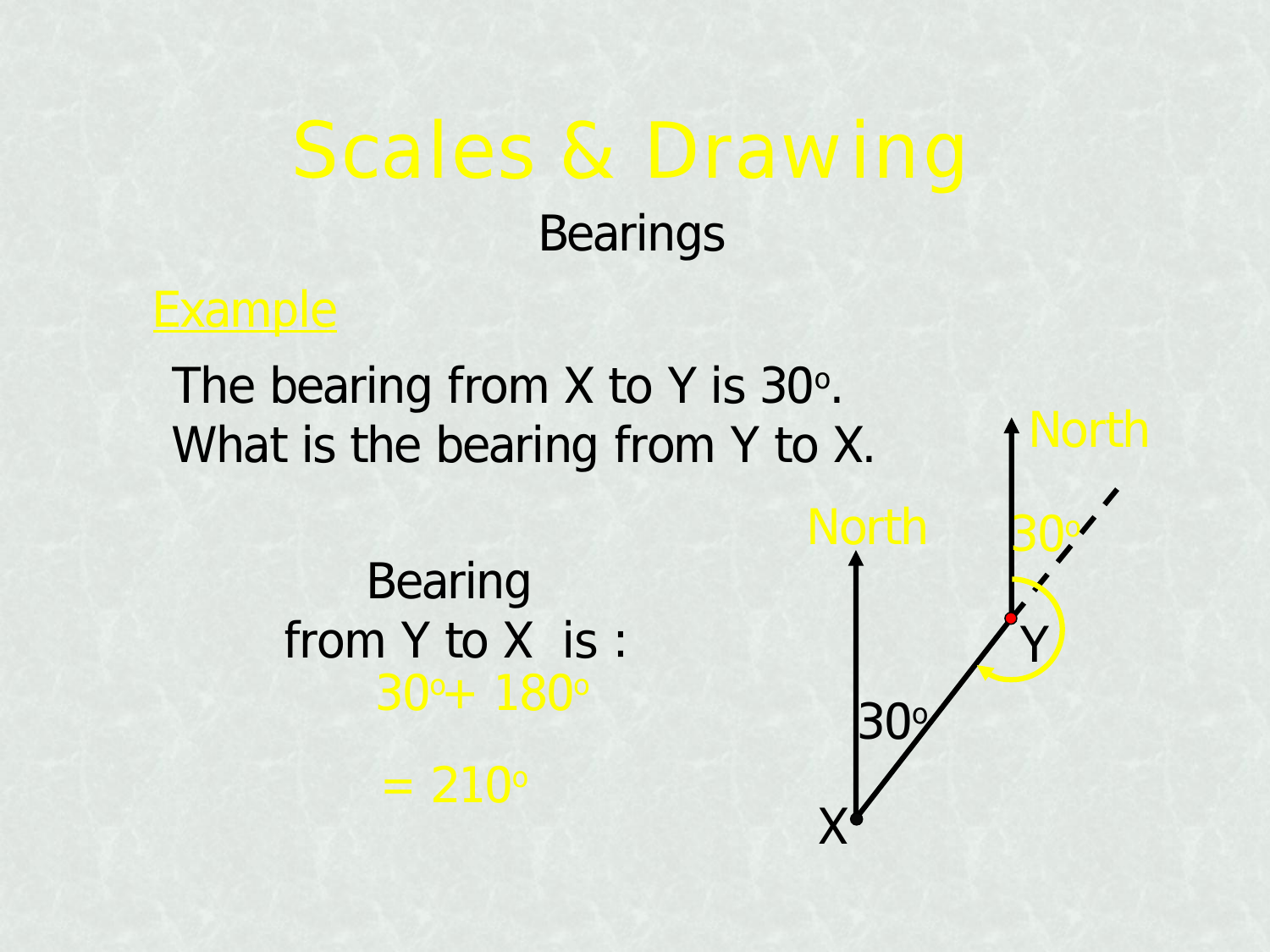

Scales & Drawing
Bearings
Example
The bearing from X to Y is 30o.
What is the bearing from Y to X.
North

North

30o
Bearing
from Y to X  is :

Y

30o
+ 180o
30o
= 210o
X